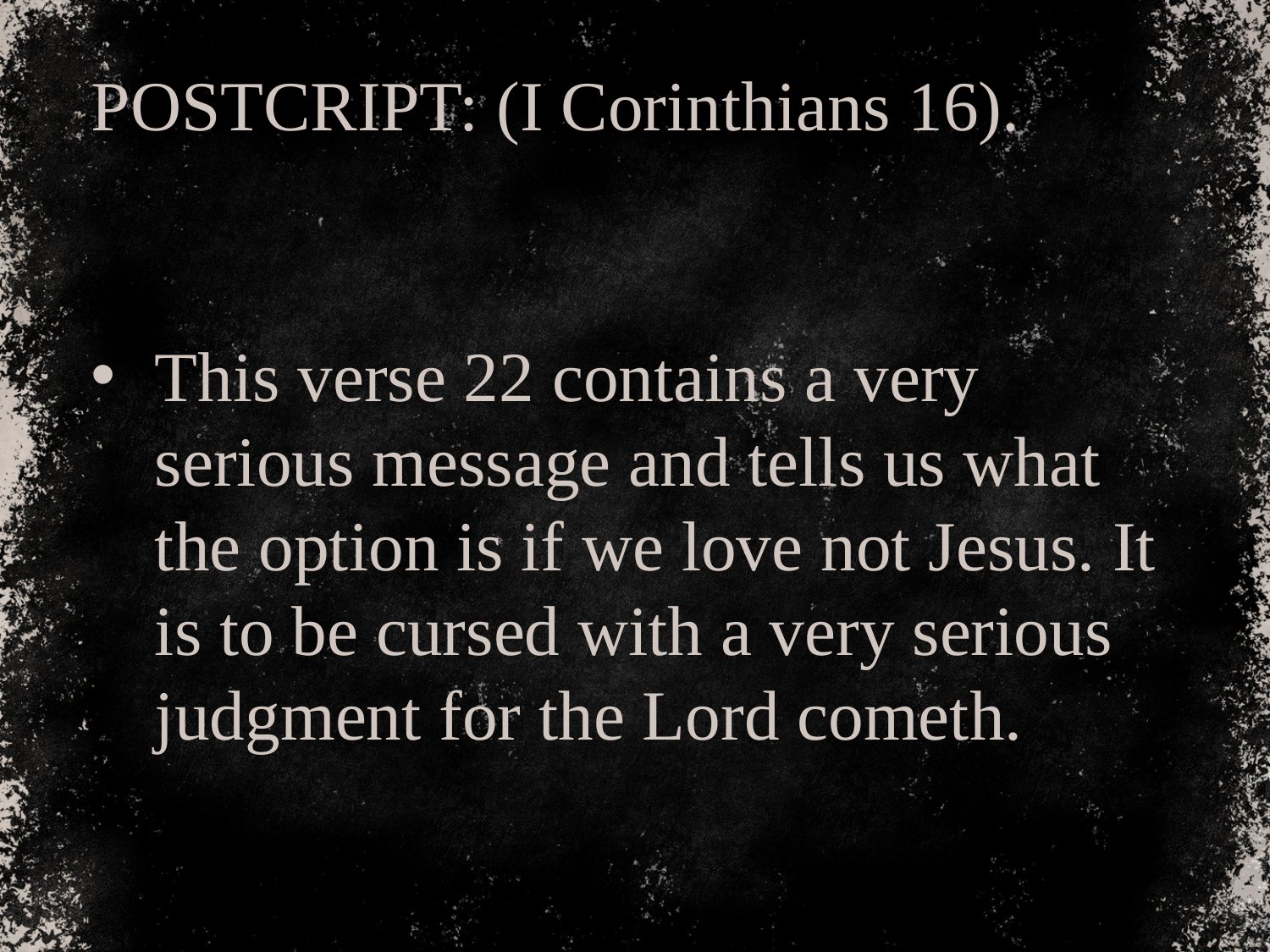

POSTCRIPT: (I Corinthians 16).
This verse 22 contains a very serious message and tells us what the option is if we love not Jesus. It is to be cursed with a very serious judgment for the Lord cometh.